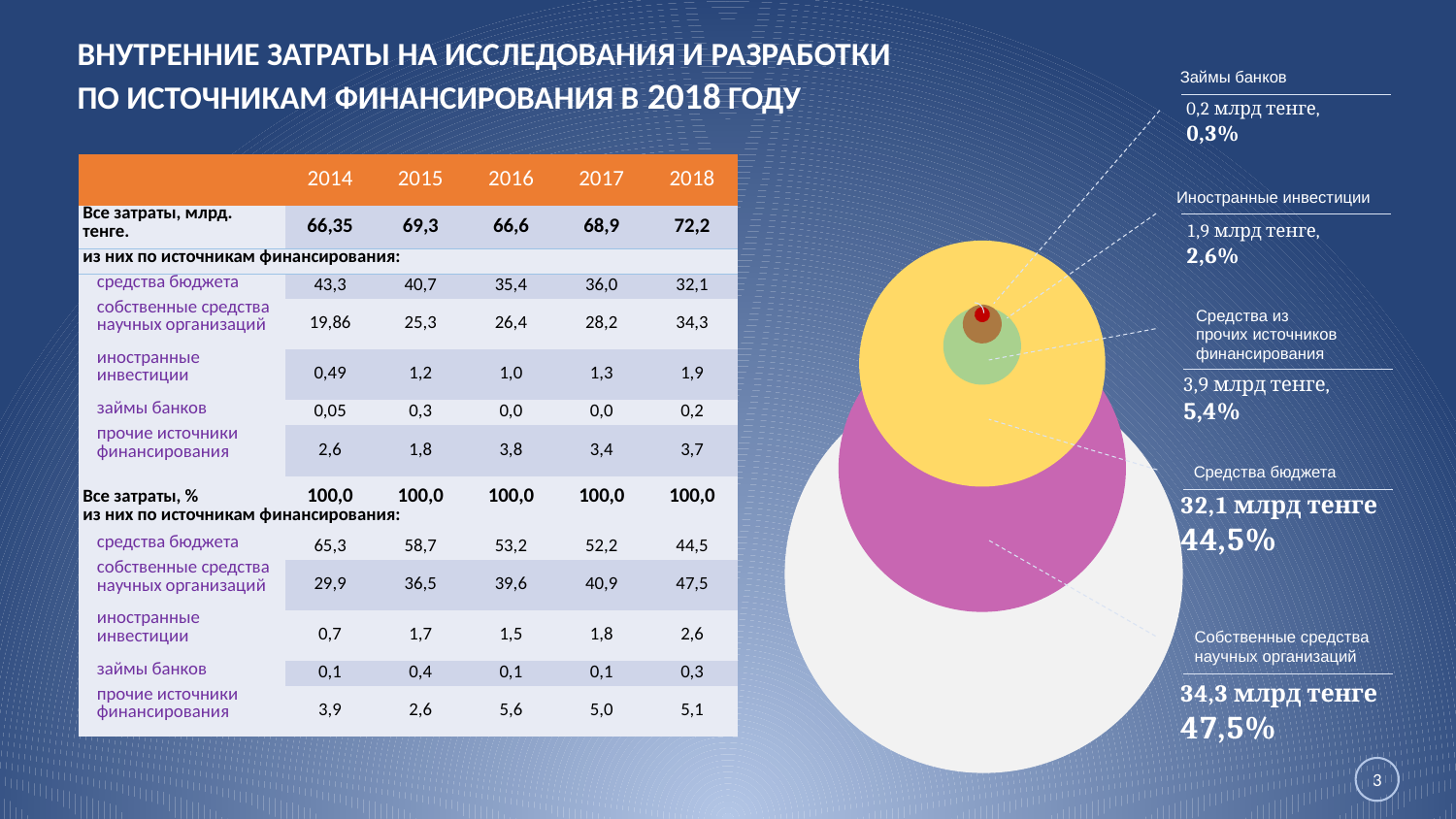

ВНУТРЕННИЕ ЗАТРАТЫ НА ИССЛЕДОВАНИЯ И РАЗРАБОТКИ
ПО ИСТОЧНИКАМ ФИНАНСИРОВАНИЯ В 2018 ГОДУ
Займы банков
0,2 млрд тенге,
0,3%
|  | 2014 | 2015 | 2016 | 2017 | 2018 |
| --- | --- | --- | --- | --- | --- |
| Все затраты, млрд. тенге. | 66,35 | 69,3 | 66,6 | 68,9 | 72,2 |
| из них по источникам финансирования: |  |  |  |  |  |
| средства бюджета | 43,3 | 40,7 | 35,4 | 36,0 | 32,1 |
| собственные средства научных организаций | 19,86 | 25,3 | 26,4 | 28,2 | 34,3 |
| иностранные инвестиции | 0,49 | 1,2 | 1,0 | 1,3 | 1,9 |
| займы банков | 0,05 | 0,3 | 0,0 | 0,0 | 0,2 |
| прочие источники финансирования | 2,6 | 1,8 | 3,8 | 3,4 | 3,7 |
| Все затраты, % | 100,0 | 100,0 | 100,0 | 100,0 | 100,0 |
| из них по источникам финансирования: |  |  |  |  |  |
| средства бюджета | 65,3 | 58,7 | 53,2 | 52,2 | 44,5 |
| собственные средства научных организаций | 29,9 | 36,5 | 39,6 | 40,9 | 47,5 |
| иностранные инвестиции | 0,7 | 1,7 | 1,5 | 1,8 | 2,6 |
| займы банков | 0,1 | 0,4 | 0,1 | 0,1 | 0,3 |
| прочие источники финансирования | 3,9 | 2,6 | 5,6 | 5,0 | 5,1 |
Иностранные инвестиции
1,9 млрд тенге,
2,6%

Средства из
прочих источников
финансирования

3,9 млрд тенге,
5,4%
Средства бюджета
32,1 млрд тенге
44,5%
Собственные средства
научных организаций
34,3 млрд тенге
47,5%

3